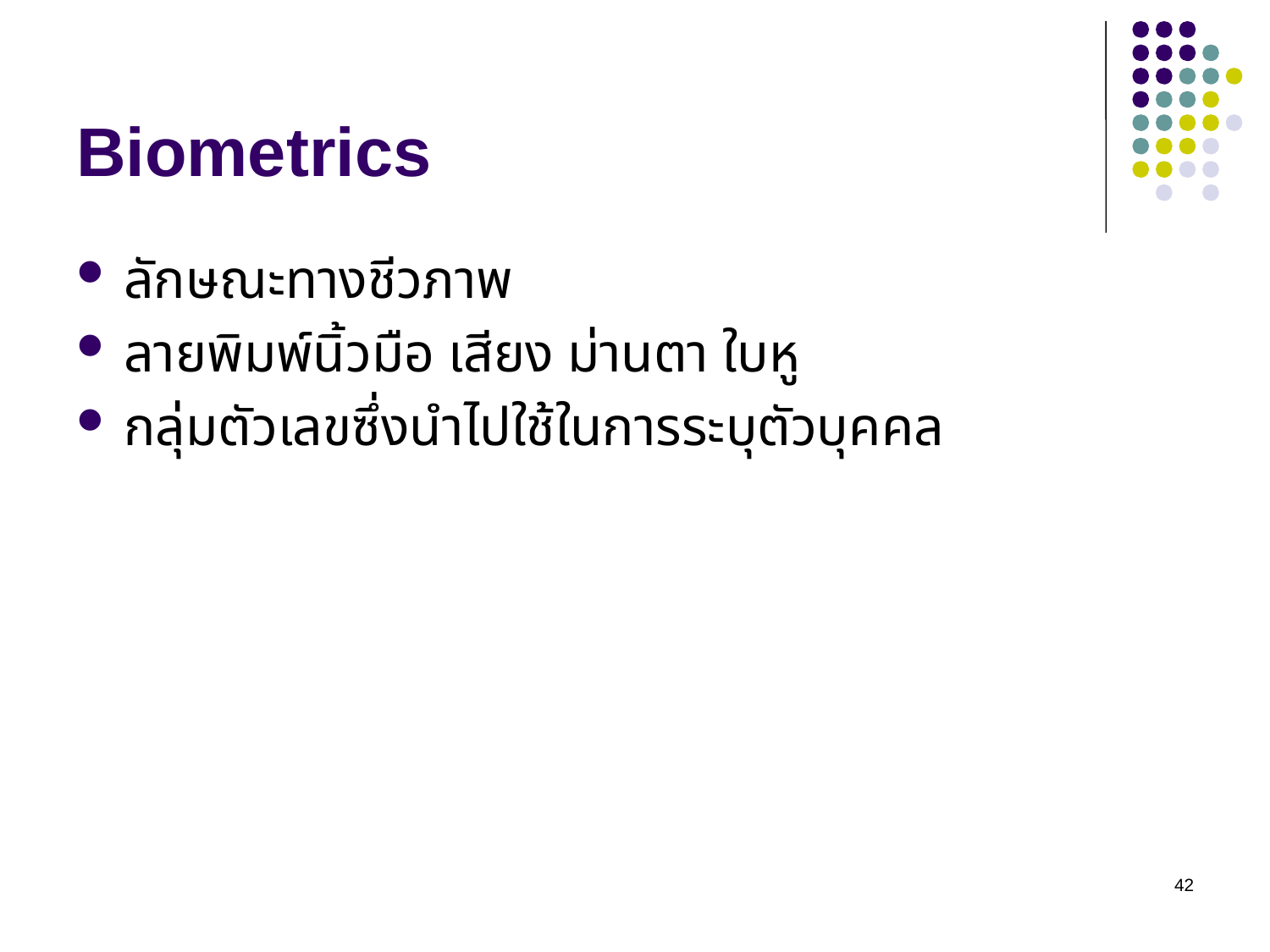

# Biometrics
ลักษณะทางชีวภาพ
ลายพิมพ์นิ้วมือ เสียง ม่านตา ใบหู
กลุ่มตัวเลขซึ่งนำไปใช้ในการระบุตัวบุคคล
42